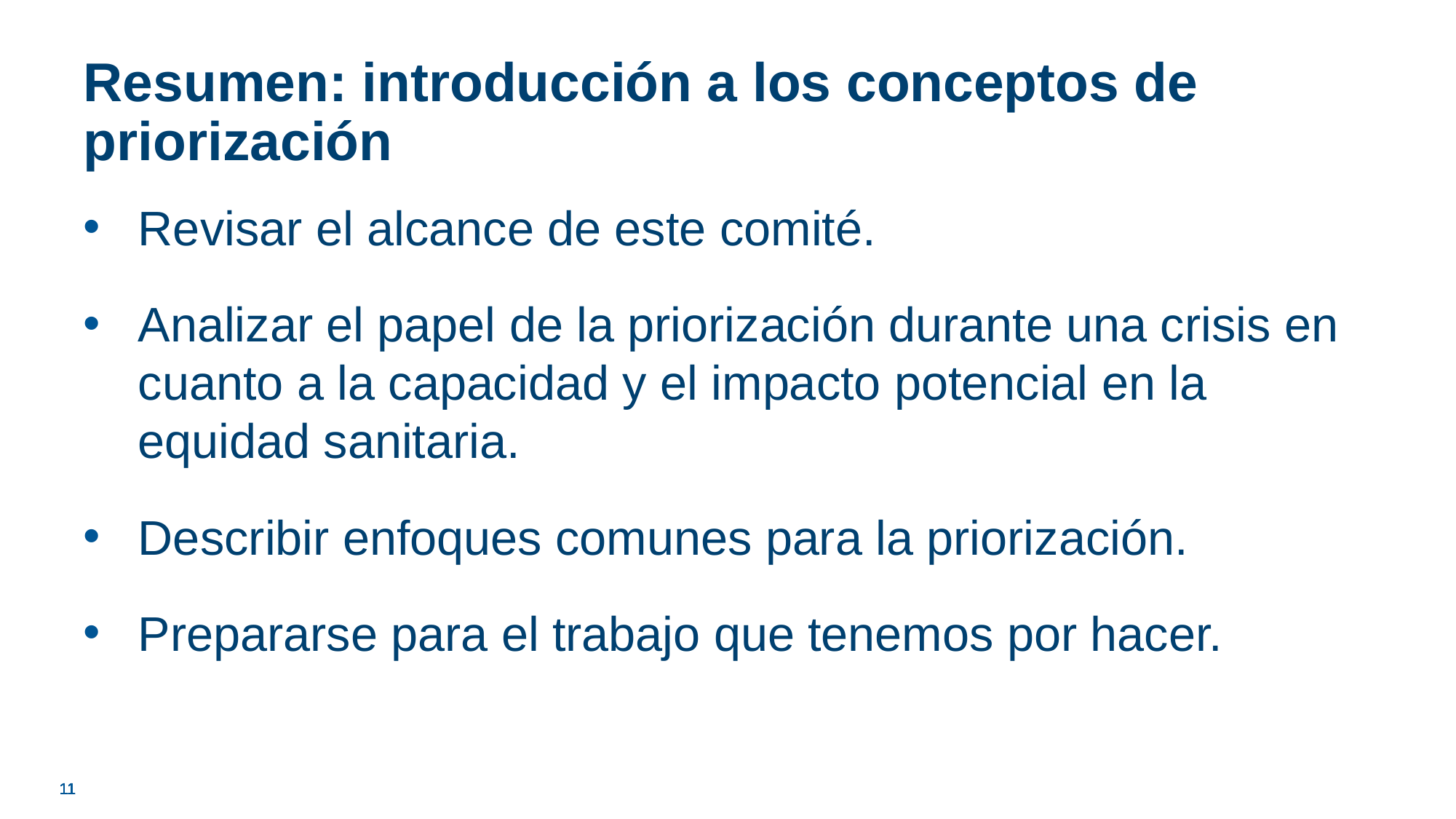

# Resumen: introducción a los conceptos de priorización
Revisar el alcance de este comité.

Analizar el papel de la priorización durante una crisis en cuanto a la capacidad y el impacto potencial en la equidad sanitaria.

Describir enfoques comunes para la priorización.

Prepararse para el trabajo que tenemos por hacer.